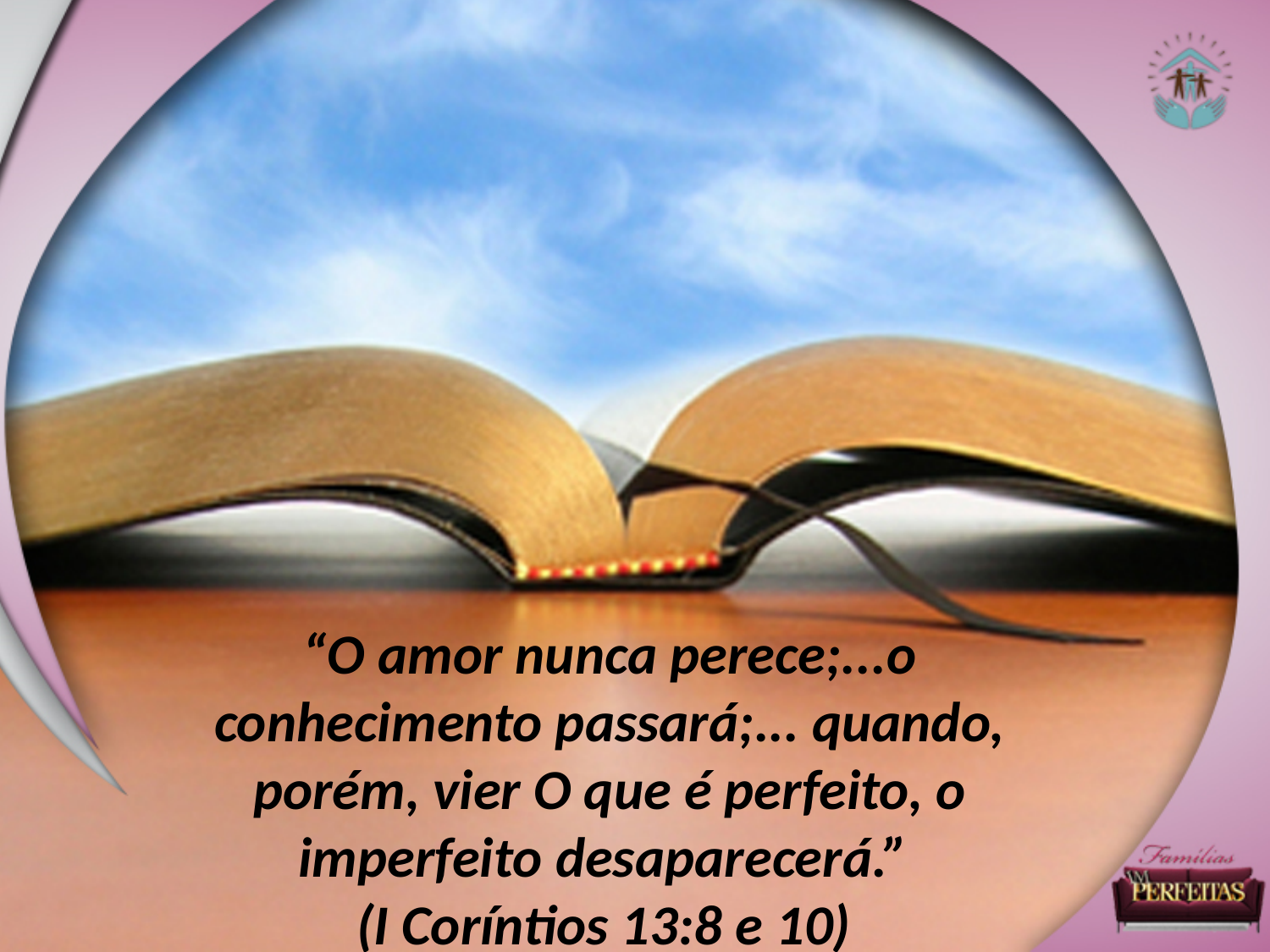

“O amor nunca perece;...o conhecimento passará;... quando, porém, vier O que é perfeito, o imperfeito desaparecerá.”
(I Coríntios 13:8 e 10)